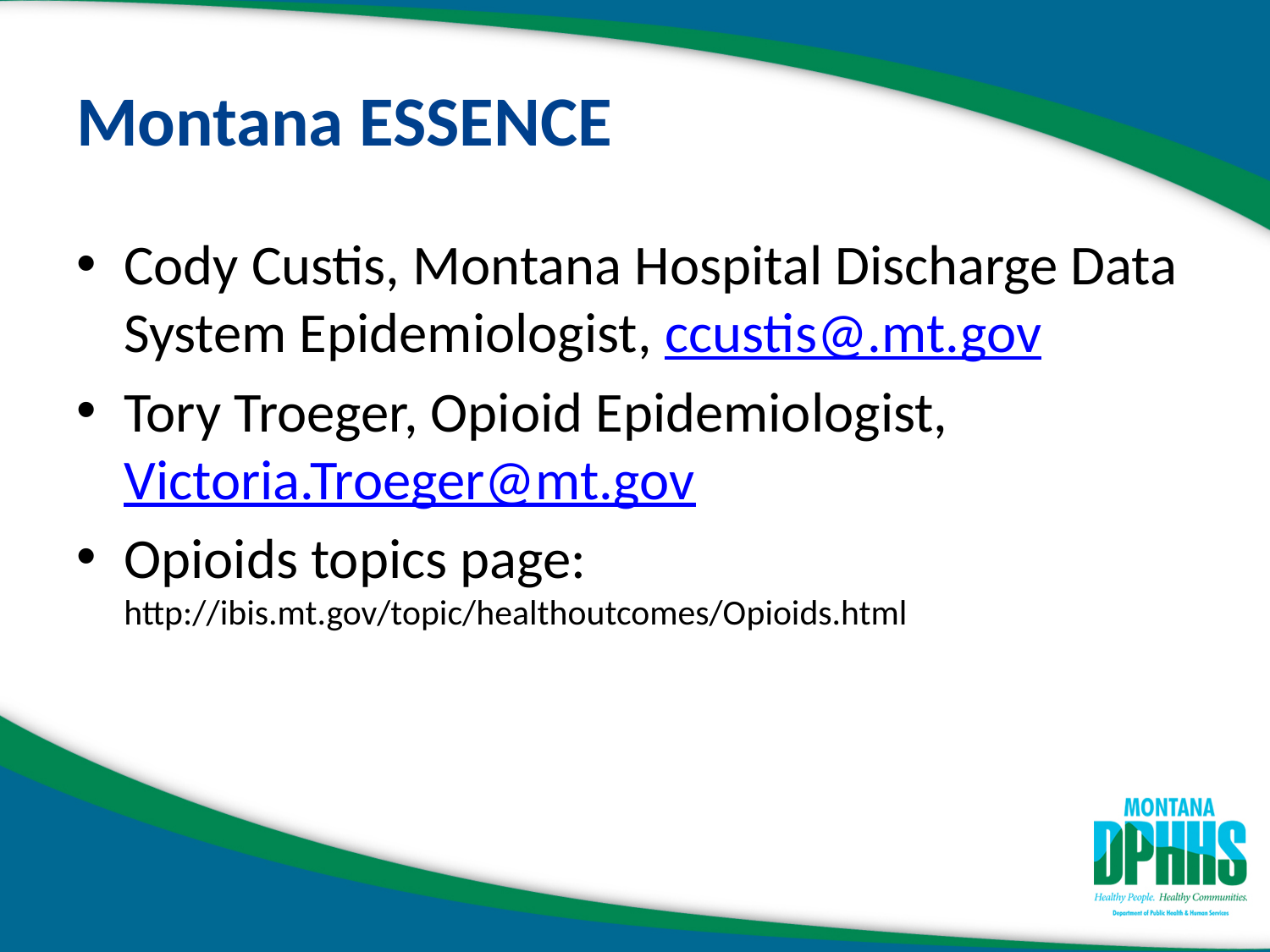

# Montana ESSENCE
Cody Custis, Montana Hospital Discharge Data System Epidemiologist, ccustis@.mt.gov
Tory Troeger, Opioid Epidemiologist, Victoria.Troeger@mt.gov
Opioids topics page: http://ibis.mt.gov/topic/healthoutcomes/Opioids.html